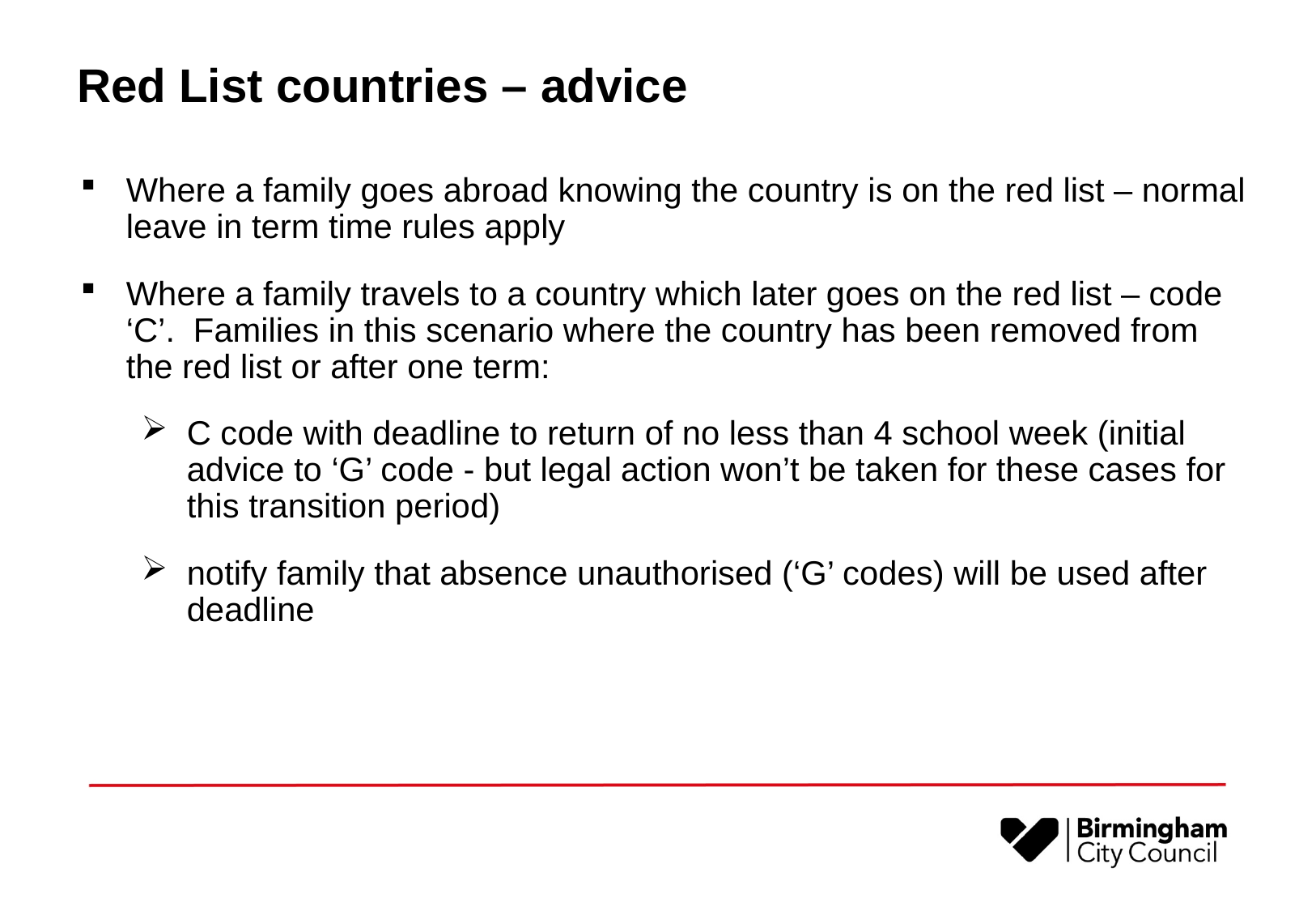

# Red List countries – advice
Where a family goes abroad knowing the country is on the red list – normal leave in term time rules apply
Where a family travels to a country which later goes on the red list – code ‘C’.  Families in this scenario where the country has been removed from the red list or after one term:
C code with deadline to return of no less than 4 school week (initial advice to ‘G’ code - but legal action won’t be taken for these cases for this transition period)
notify family that absence unauthorised (‘G’ codes) will be used after deadline